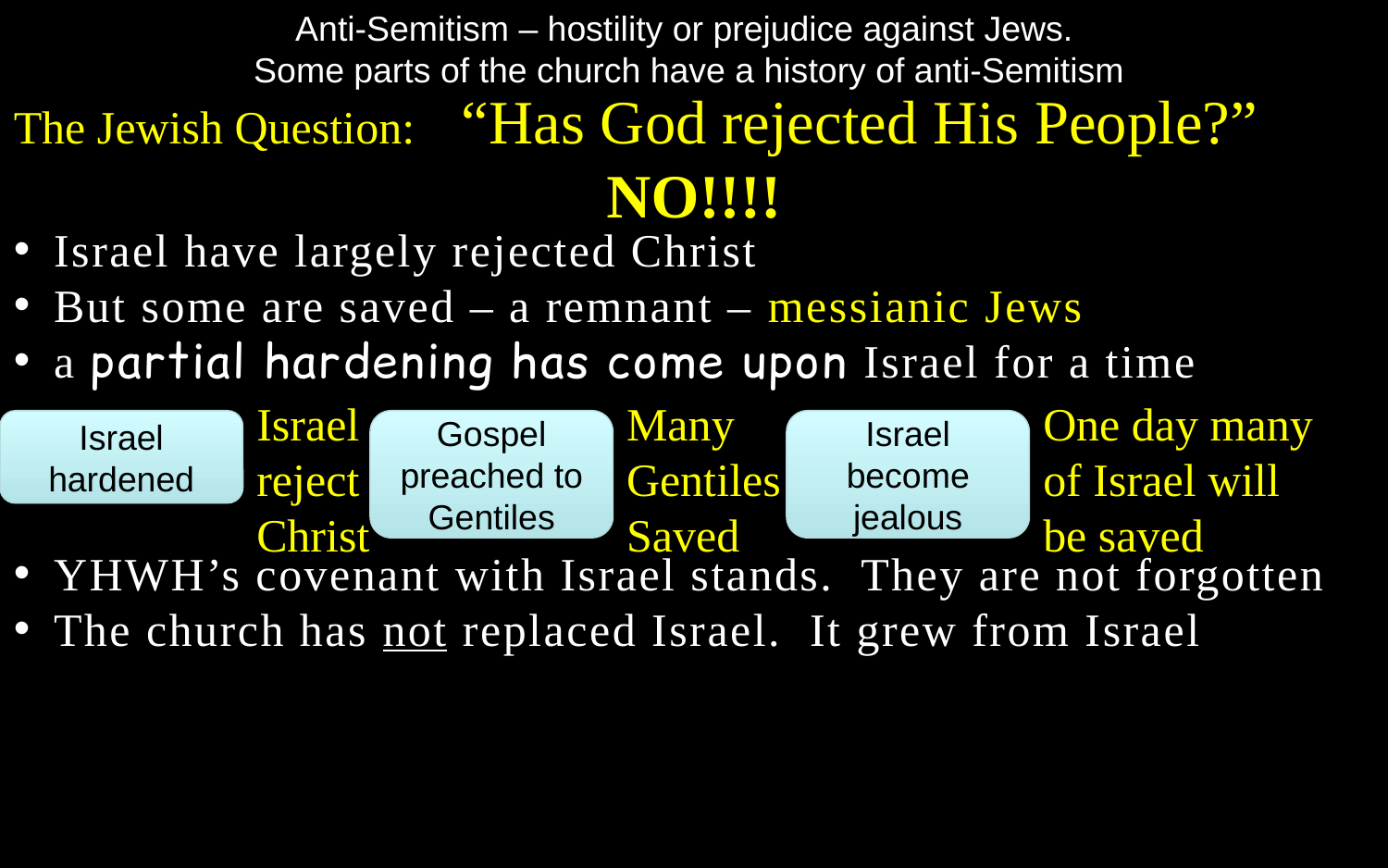

Anti-Semitism – hostility or prejudice against Jews.
Some parts of the church have a history of anti-Semitism
The Jewish Question:    “Has God rejected His People?”
NO!!!!
Israel have largely rejected Christ
But some are saved – a remnant – messianic Jews
a partial hardening has come upon Israel for a time
Israel reject Christ
Many Gentiles Saved
One day many of Israel will be saved
Israel hardened
Gospel preached to Gentiles
Israel become jealous
YHWH’s covenant with Israel stands.  They are not forgotten
The church has not replaced Israel.  It grew from Israel